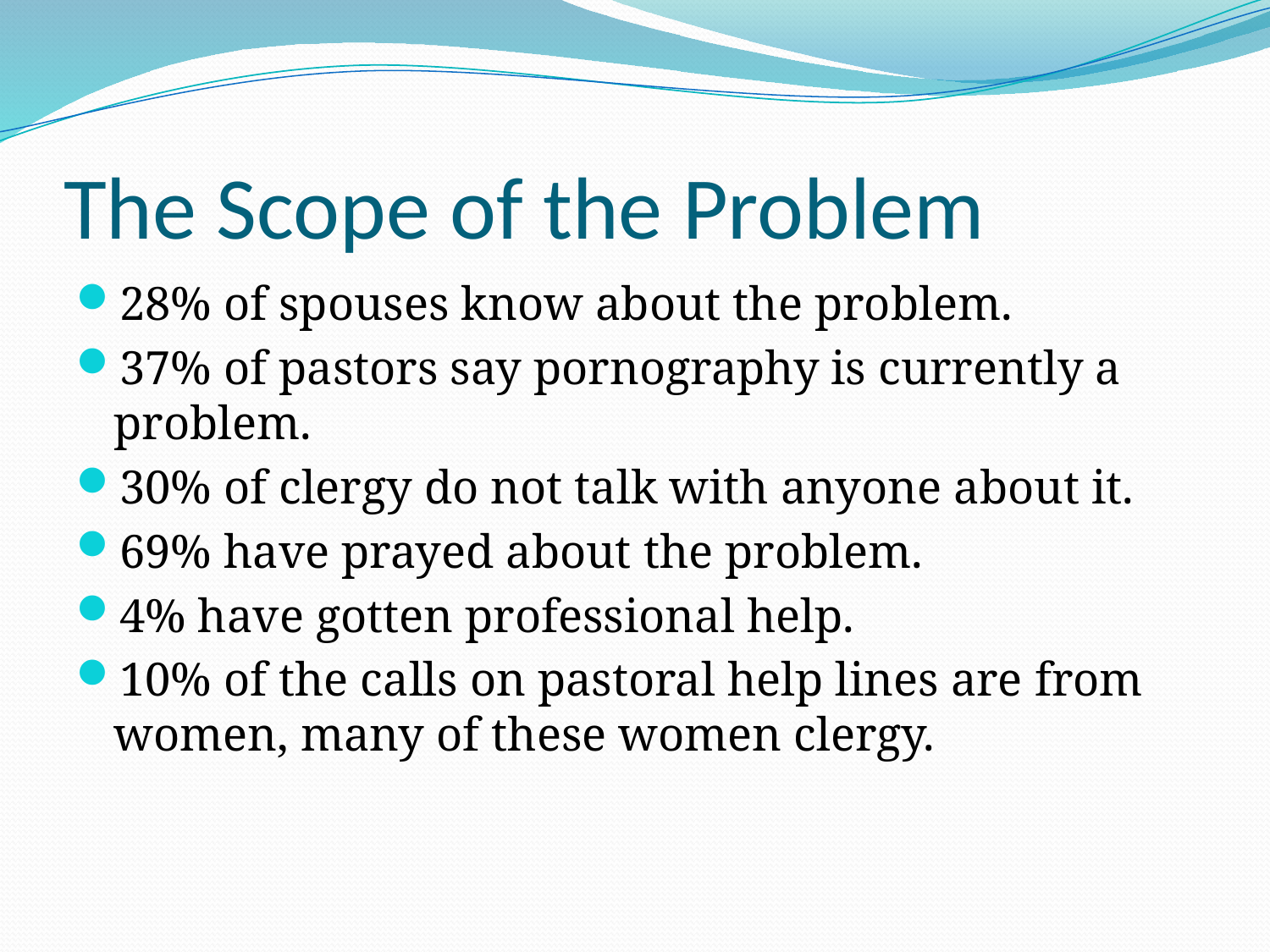

# The Scope of the Problem
28% of spouses know about the problem.
37% of pastors say pornography is currently a problem.
30% of clergy do not talk with anyone about it.
69% have prayed about the problem.
4% have gotten professional help.
10% of the calls on pastoral help lines are from women, many of these women clergy.